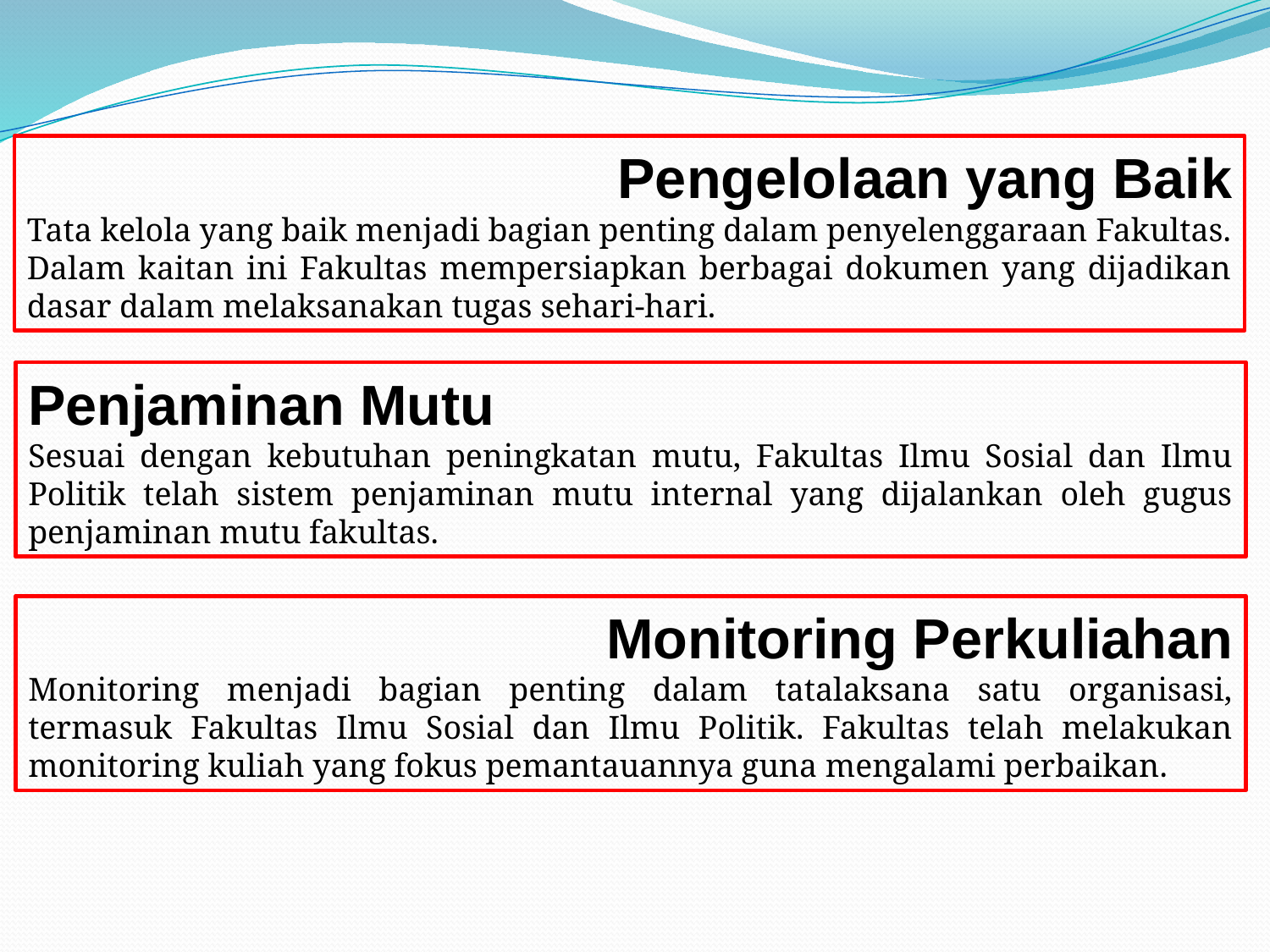

Pengelolaan yang Baik
Tata kelola yang baik menjadi bagian penting dalam penyelenggaraan Fakultas. Dalam kaitan ini Fakultas mempersiapkan berbagai dokumen yang dijadikan dasar dalam melaksanakan tugas sehari-hari.
Penjaminan Mutu
Sesuai dengan kebutuhan peningkatan mutu, Fakultas Ilmu Sosial dan Ilmu Politik telah sistem penjaminan mutu internal yang dijalankan oleh gugus penjaminan mutu fakultas.
Monitoring Perkuliahan
Monitoring menjadi bagian penting dalam tatalaksana satu organisasi, termasuk Fakultas Ilmu Sosial dan Ilmu Politik. Fakultas telah melakukan monitoring kuliah yang fokus pemantauannya guna mengalami perbaikan.